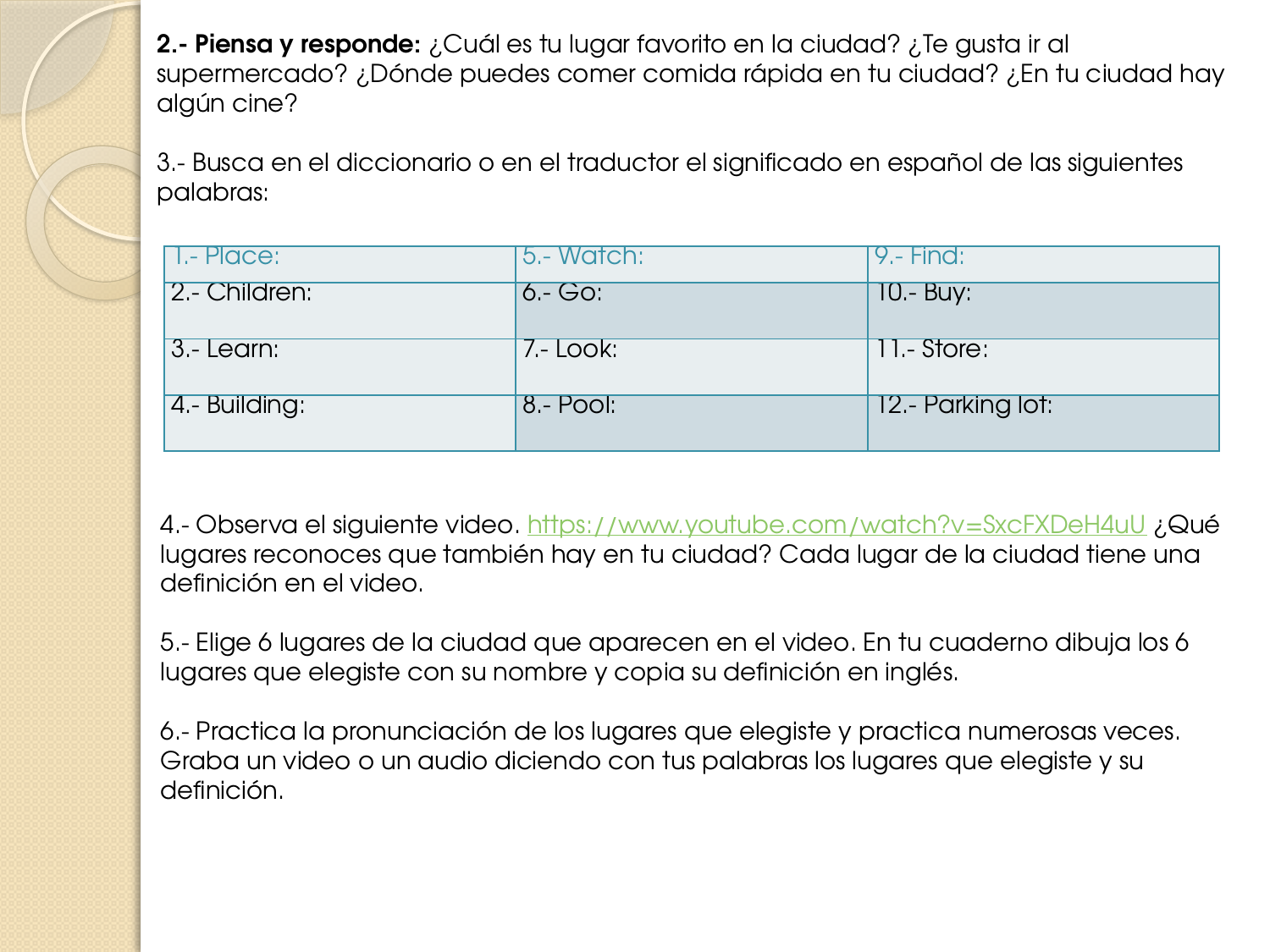

2.- Piensa y responde: ¿Cuál es tu lugar favorito en la ciudad? ¿Te gusta ir al supermercado? ¿Dónde puedes comer comida rápida en tu ciudad? ¿En tu ciudad hay algún cine?

3.- Busca en el diccionario o en el traductor el significado en español de las siguientes palabras:
| 1.- Place: | 5.- Watch: | 9.- Find: |
| --- | --- | --- |
| 2.- Children: | 6.- Go: | 10.- Buy: |
| 3.- Learn: | 7.- Look: | 11.- Store: |
| 4.- Building: | 8.- Pool: | 12.- Parking lot: |
4.- Observa el siguiente video. https://www.youtube.com/watch?v=SxcFXDeH4uU ¿Qué lugares reconoces que también hay en tu ciudad? Cada lugar de la ciudad tiene una definición en el video.

5.- Elige 6 lugares de la ciudad que aparecen en el video. En tu cuaderno dibuja los 6 lugares que elegiste con su nombre y copia su definición en inglés.

6.- Practica la pronunciación de los lugares que elegiste y practica numerosas veces. Graba un video o un audio diciendo con tus palabras los lugares que elegiste y su definición.